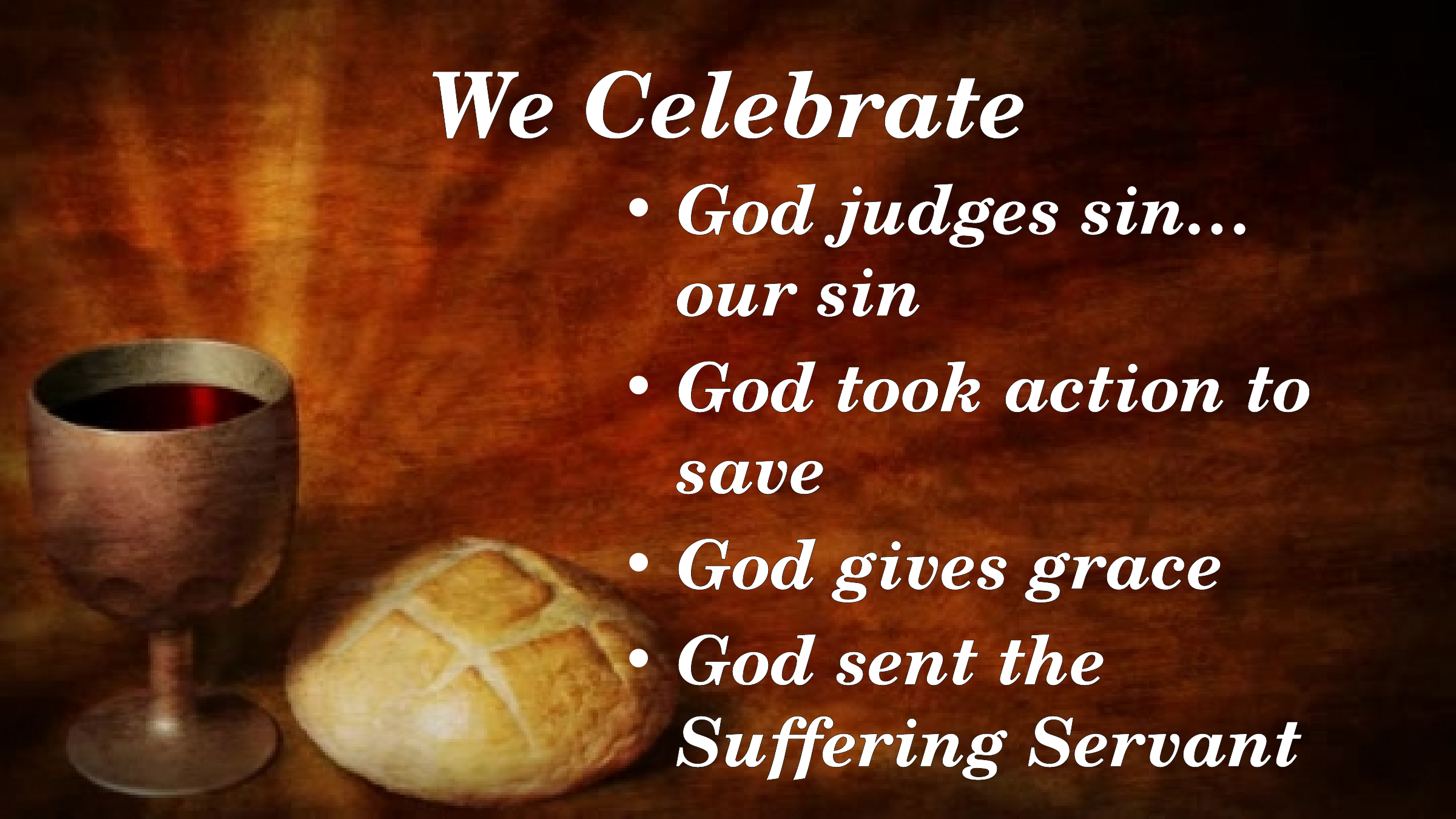

# We Celebrate
God judges sin…our sin
God took action to save
God gives grace
God sent the Suffering Servant